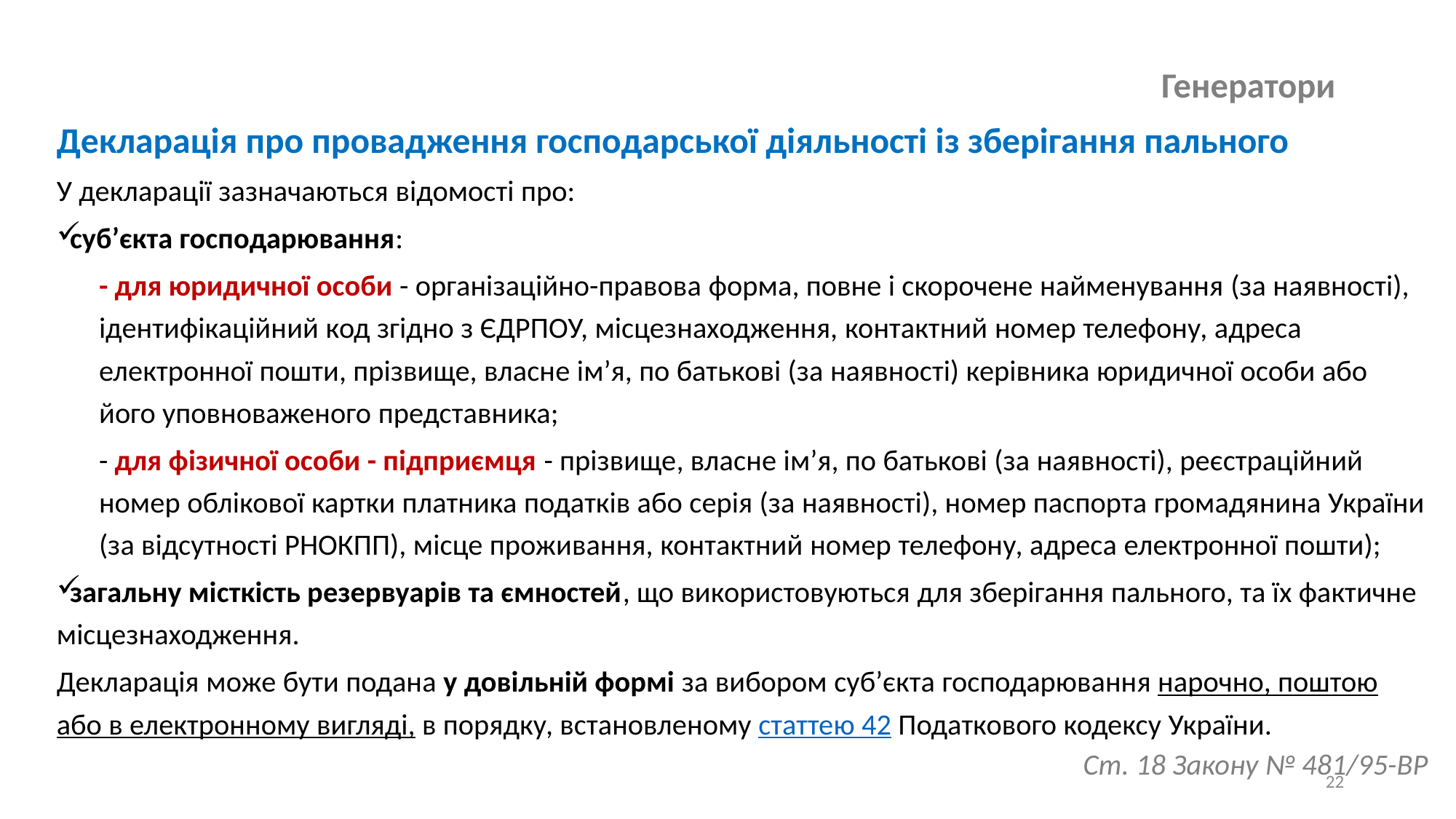

# Генератори
Декларація про провадження господарської діяльності із зберігання пального
У декларації зазначаються відомості про:
суб’єкта господарювання:
- для юридичної особи - організаційно-правова форма, повне і скорочене найменування (за наявності), ідентифікаційний код згідно з ЄДРПОУ, місцезнаходження, контактний номер телефону, адреса електронної пошти, прізвище, власне ім’я, по батькові (за наявності) керівника юридичної особи або його уповноваженого представника;
- для фізичної особи - підприємця - прізвище, власне ім’я, по батькові (за наявності), реєстраційний номер облікової картки платника податків або серія (за наявності), номер паспорта громадянина України (за відсутності РНОКПП), місце проживання, контактний номер телефону, адреса електронної пошти);
загальну місткість резервуарів та ємностей, що використовуються для зберігання пального, та їх фактичне місцезнаходження.
Декларація може бути подана у довільній формі за вибором суб’єкта господарювання нарочно, поштою або в електронному вигляді, в порядку, встановленому статтею 42 Податкового кодексу України.
Ст. 18 Закону № 481/95-ВР

22